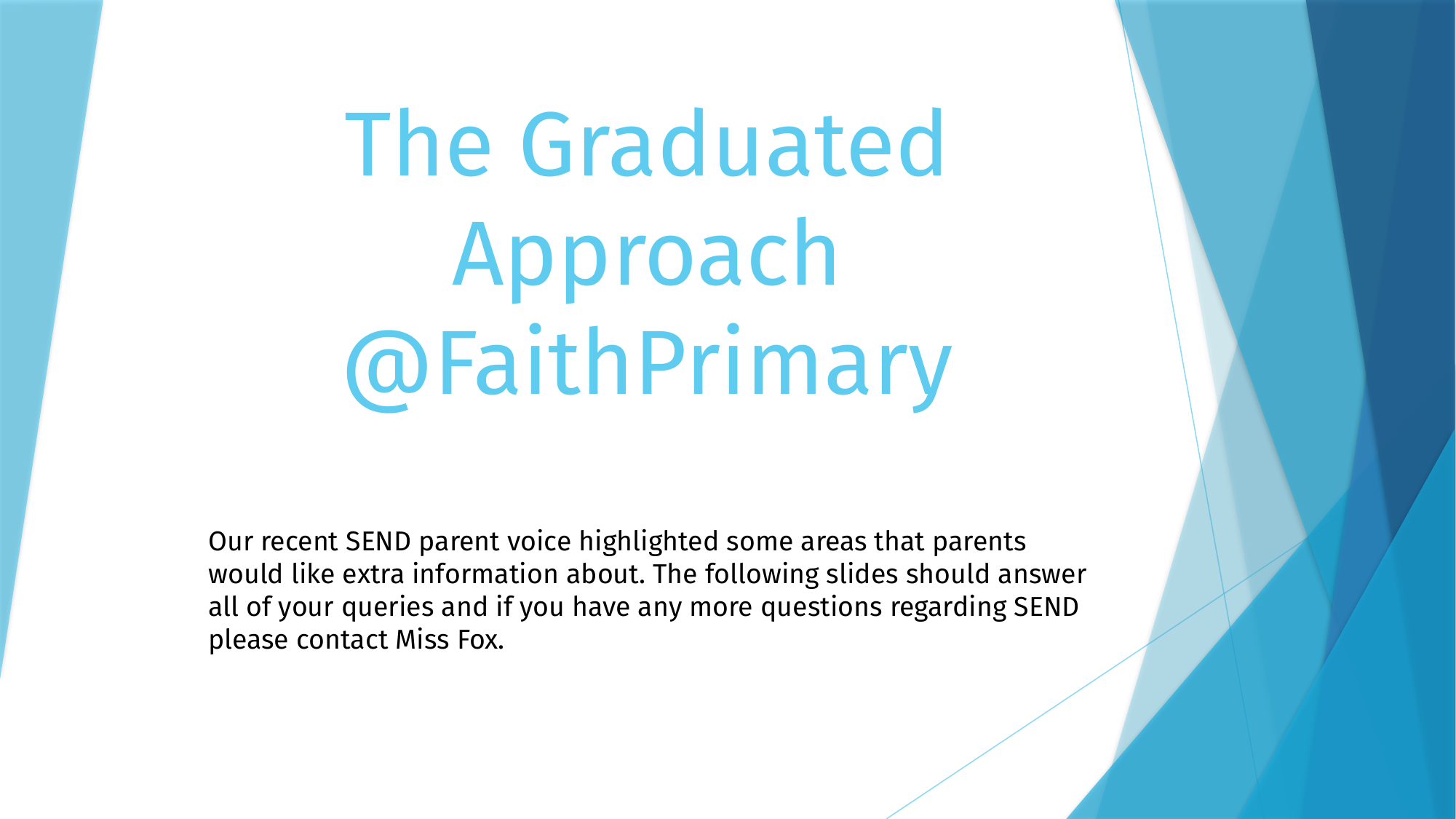

# The Graduated Approach @FaithPrimary
Our recent SEND parent voice highlighted some areas that parents would like extra information about. The following slides should answer all of your queries and if you have any more questions regarding SEND please contact Miss Fox.